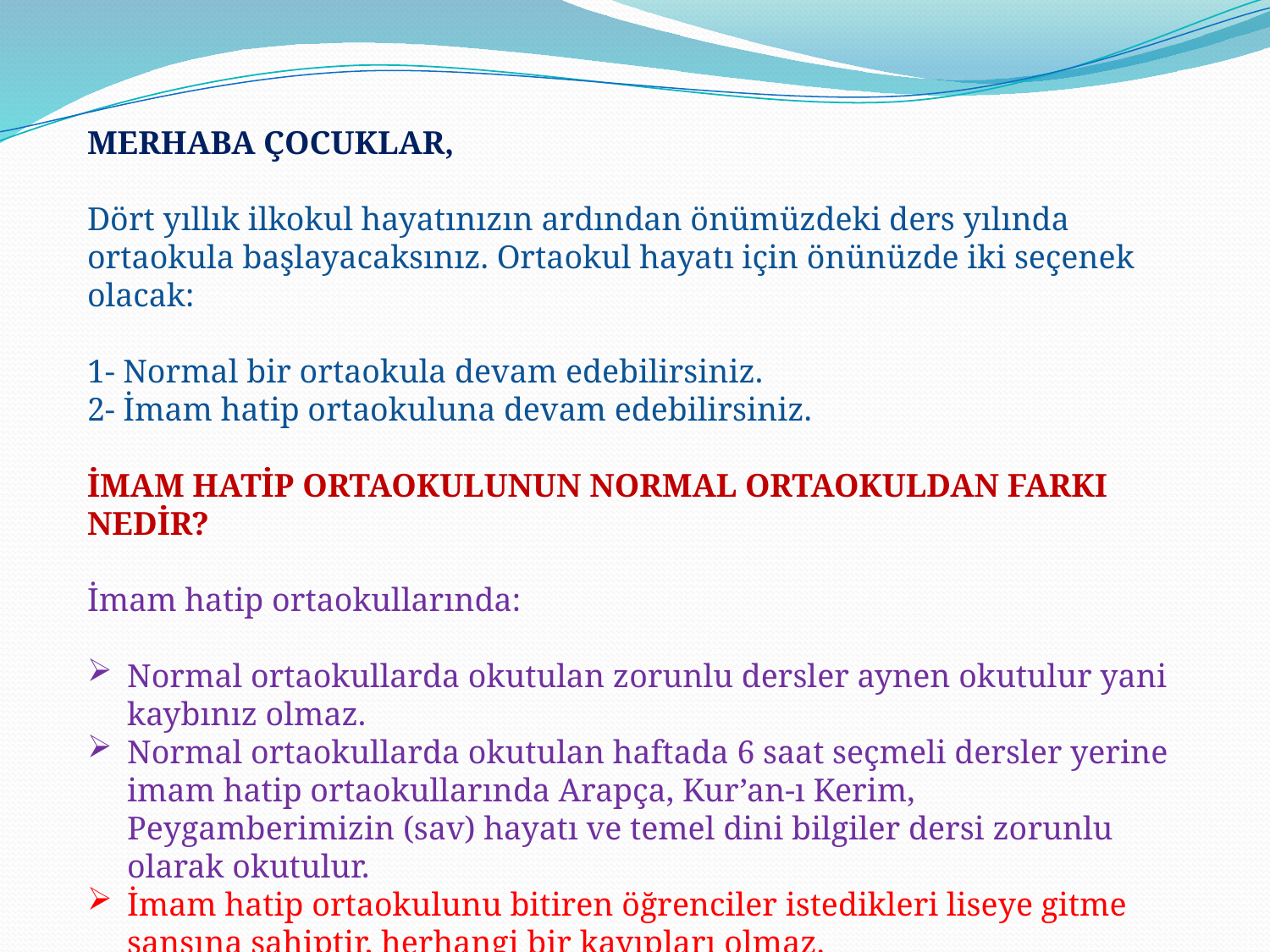

MERHABA ÇOCUKLAR,

Dört yıllık ilkokul hayatınızın ardından önümüzdeki ders yılında ortaokula başlayacaksınız. Ortaokul hayatı için önünüzde iki seçenek olacak:

1- Normal bir ortaokula devam edebilirsiniz.
2- İmam hatip ortaokuluna devam edebilirsiniz.

İMAM HATİP ORTAOKULUNUN NORMAL ORTAOKULDAN FARKI NEDİR?

İmam hatip ortaokullarında:

Normal ortaokullarda okutulan zorunlu dersler aynen okutulur yani kaybınız olmaz.
Normal ortaokullarda okutulan haftada 6 saat seçmeli dersler yerine imam hatip ortaokullarında Arapça, Kur’an-ı Kerim, Peygamberimizin (sav) hayatı ve temel dini bilgiler dersi zorunlu olarak okutulur.
İmam hatip ortaokulunu bitiren öğrenciler istedikleri liseye gitme şansına sahiptir, herhangi bir kayıpları olmaz.